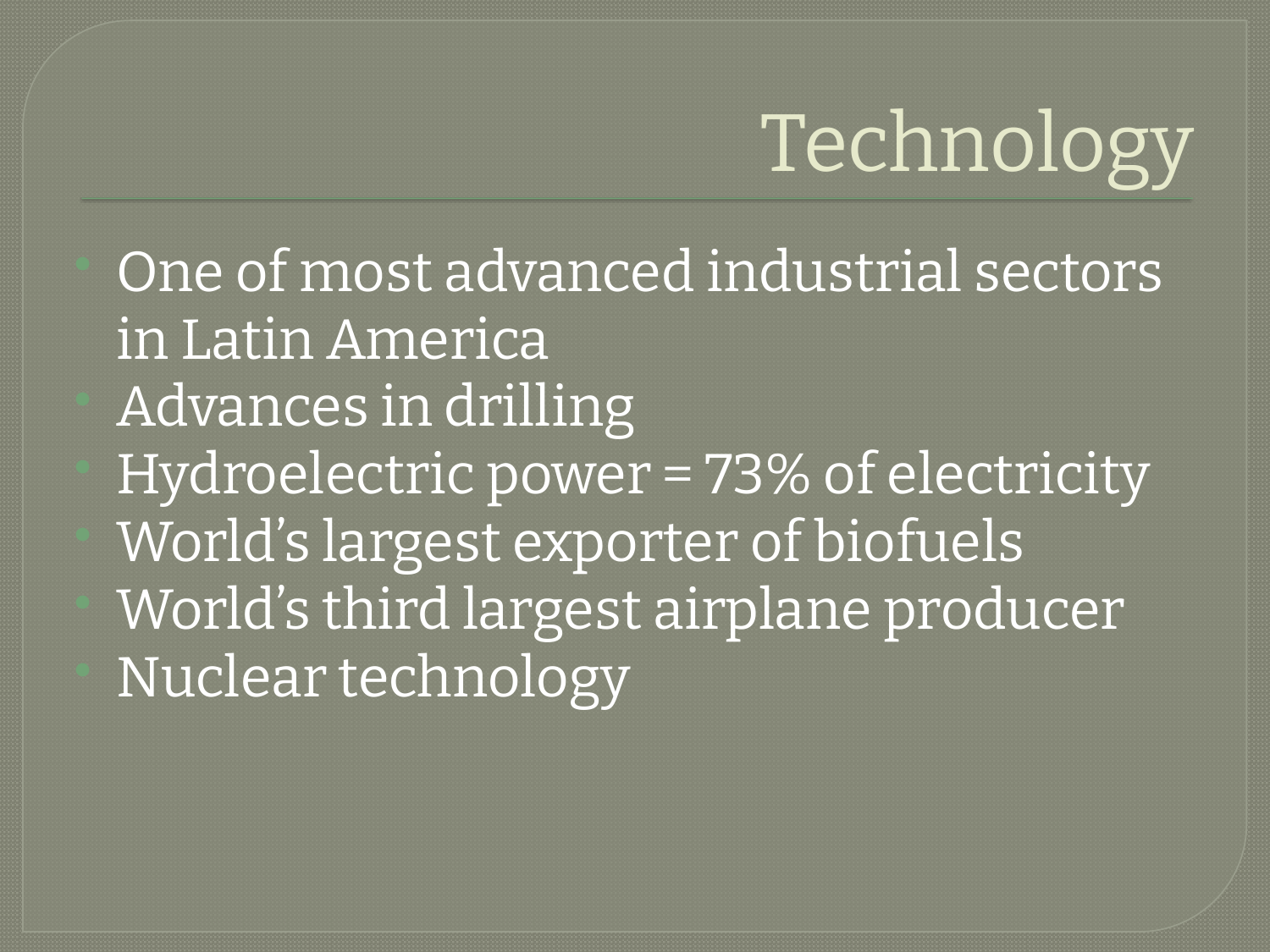

# Technology
One of most advanced industrial sectors in Latin America
Advances in drilling
Hydroelectric power = 73% of electricity
World’s largest exporter of biofuels
World’s third largest airplane producer
Nuclear technology